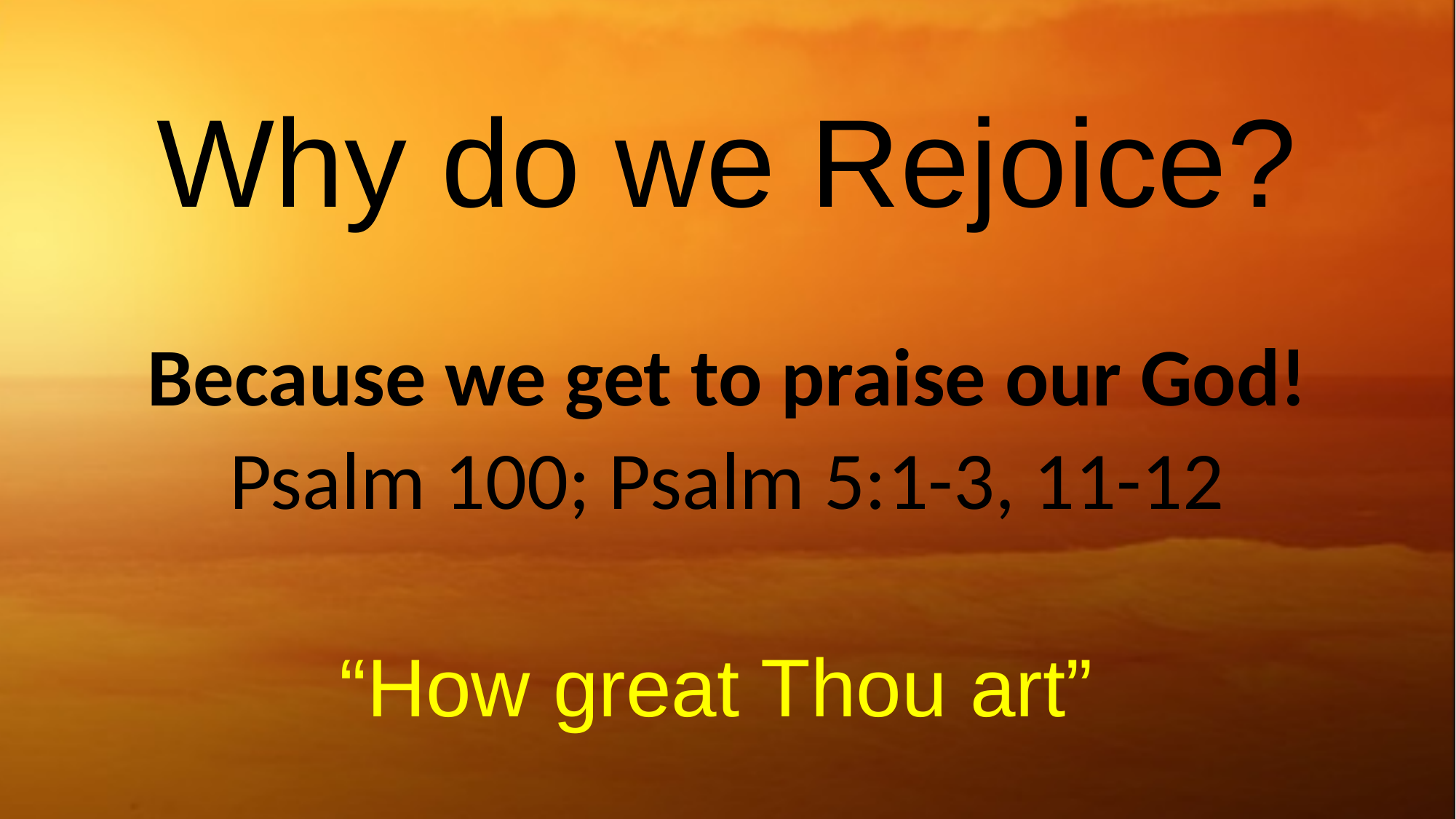

# Why do we Rejoice?
Because we get to praise our God!
Psalm 100; Psalm 5:1-3, 11-12

“How great Thou art”